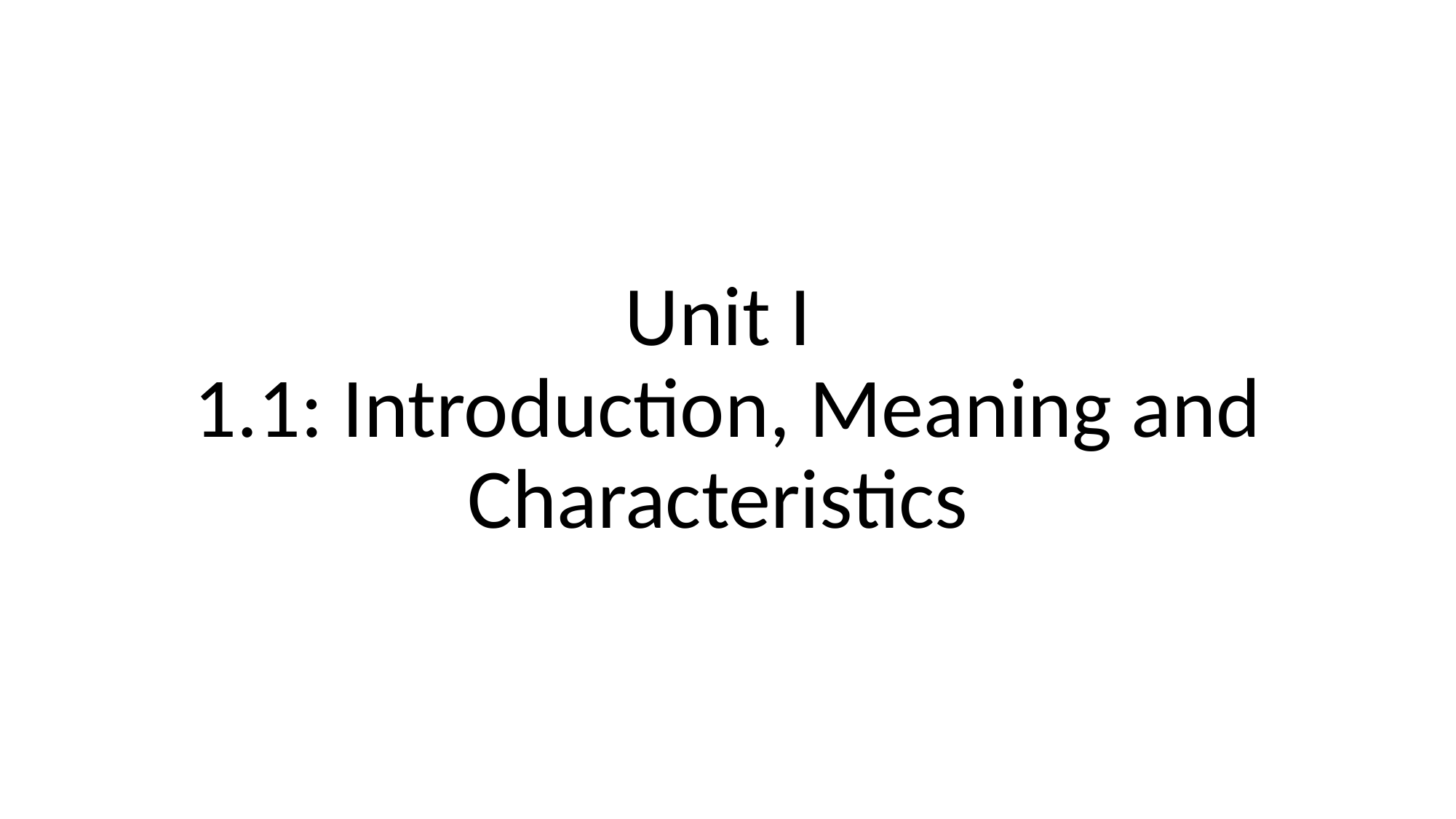

# Unit I 1.1: Introduction, Meaning and Characteristics